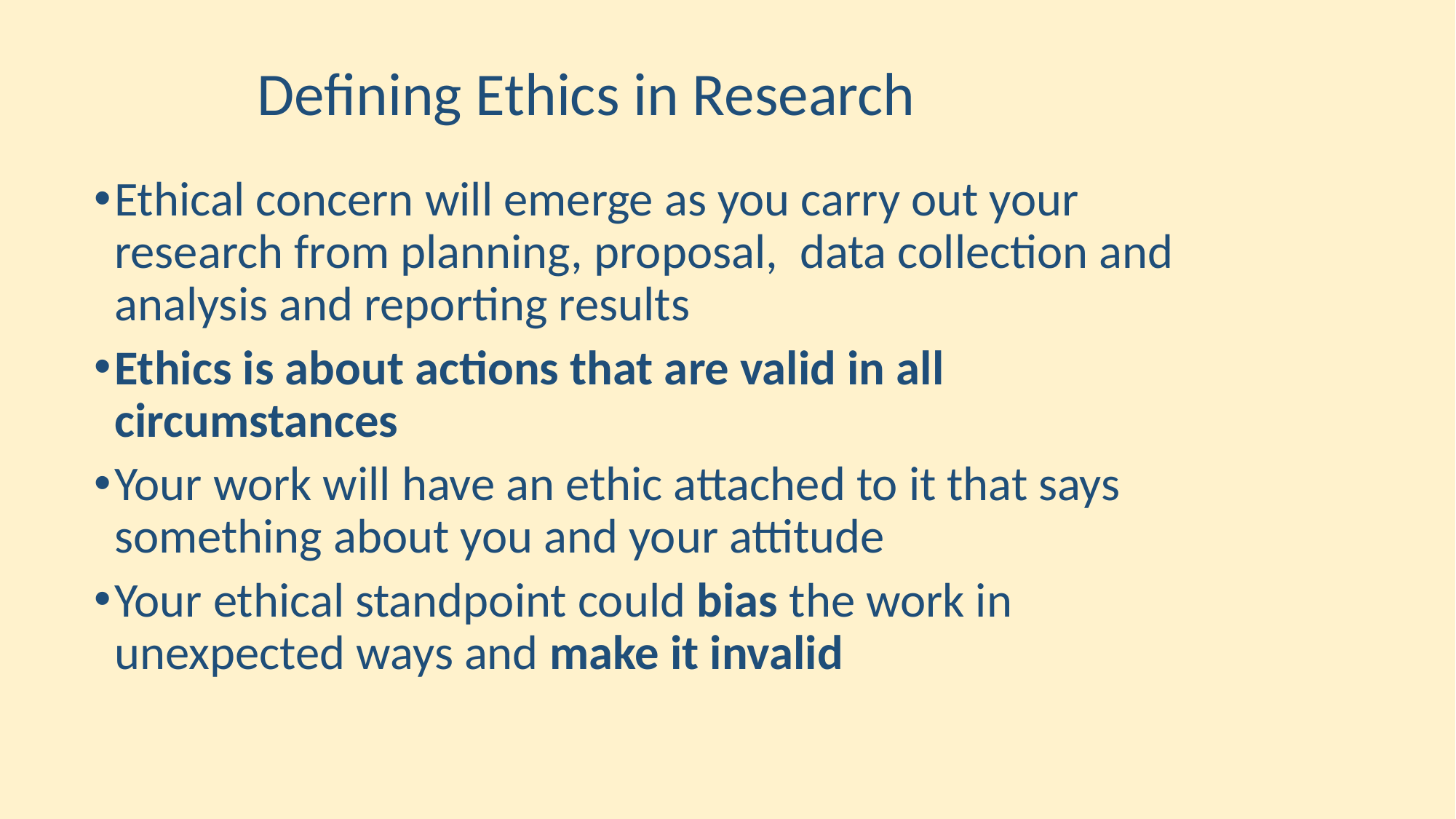

# Defining Ethics in Research
Ethical concern will emerge as you carry out your research from planning, proposal,  data collection and analysis and reporting results
Ethics is about actions that are valid in all circumstances
Your work will have an ethic attached to it that says something about you and your attitude
Your ethical standpoint could bias the work in unexpected ways and make it invalid